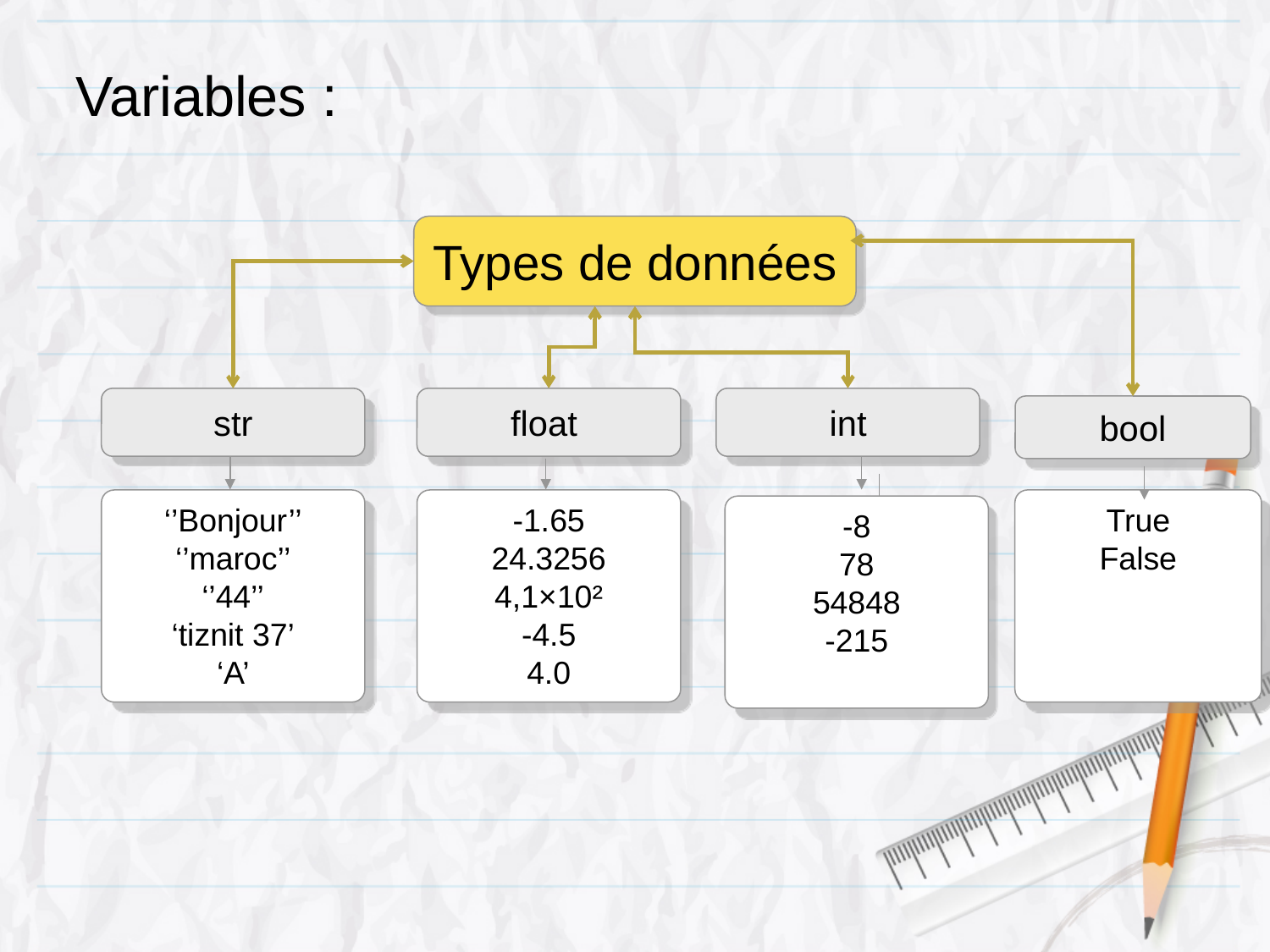

# Variables :
Types de données
str
float
int
bool
True
False
‘’Bonjour’’
‘’maroc’’
‘’44’’
‘tiznit 37’
‘A’
-1.65
24.3256
4,1×10²
-4.5
4.0
-8
78
54848
-215